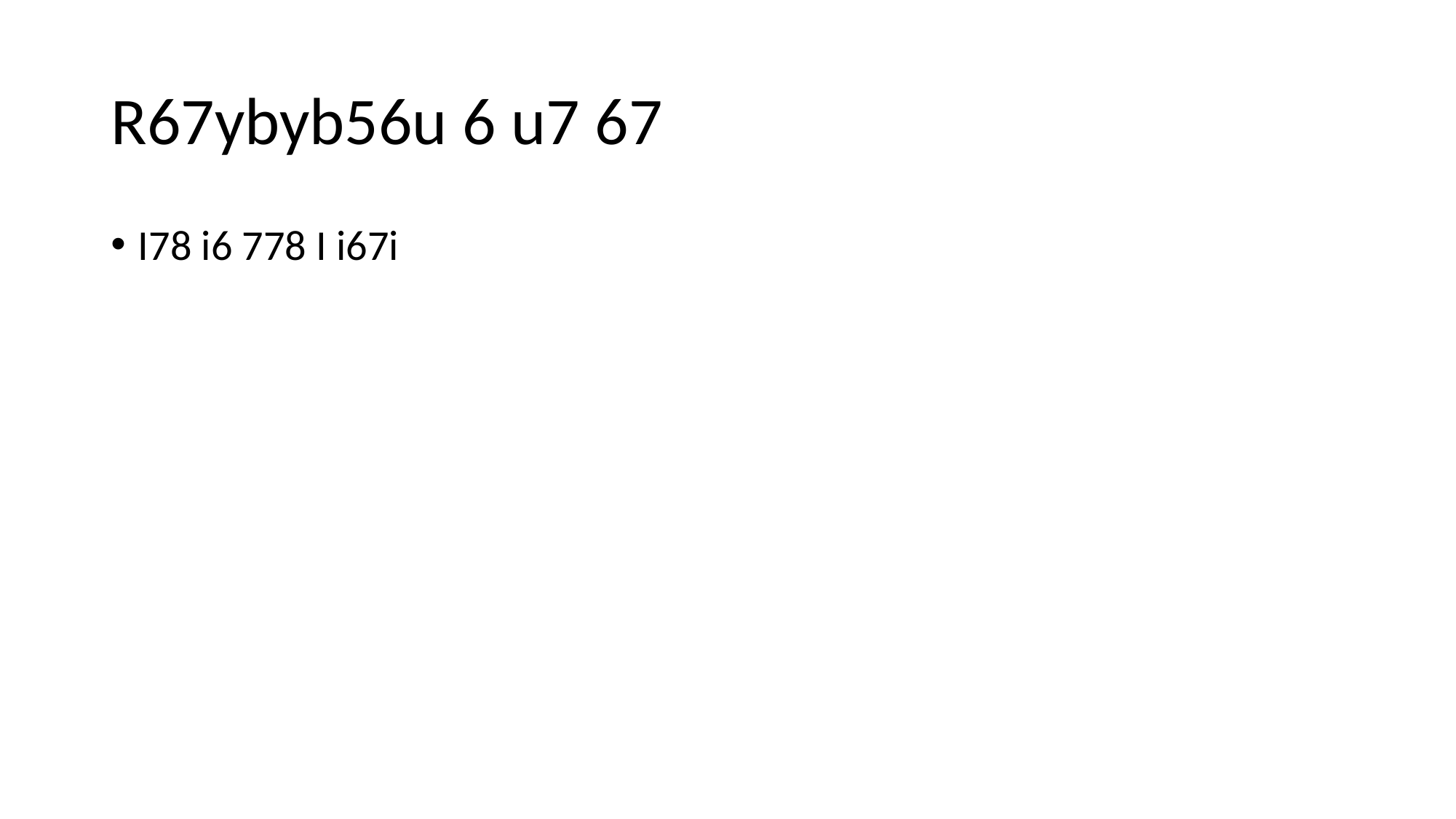

# R67ybyb56u 6 u7 67
I78 i6 778 I i67i